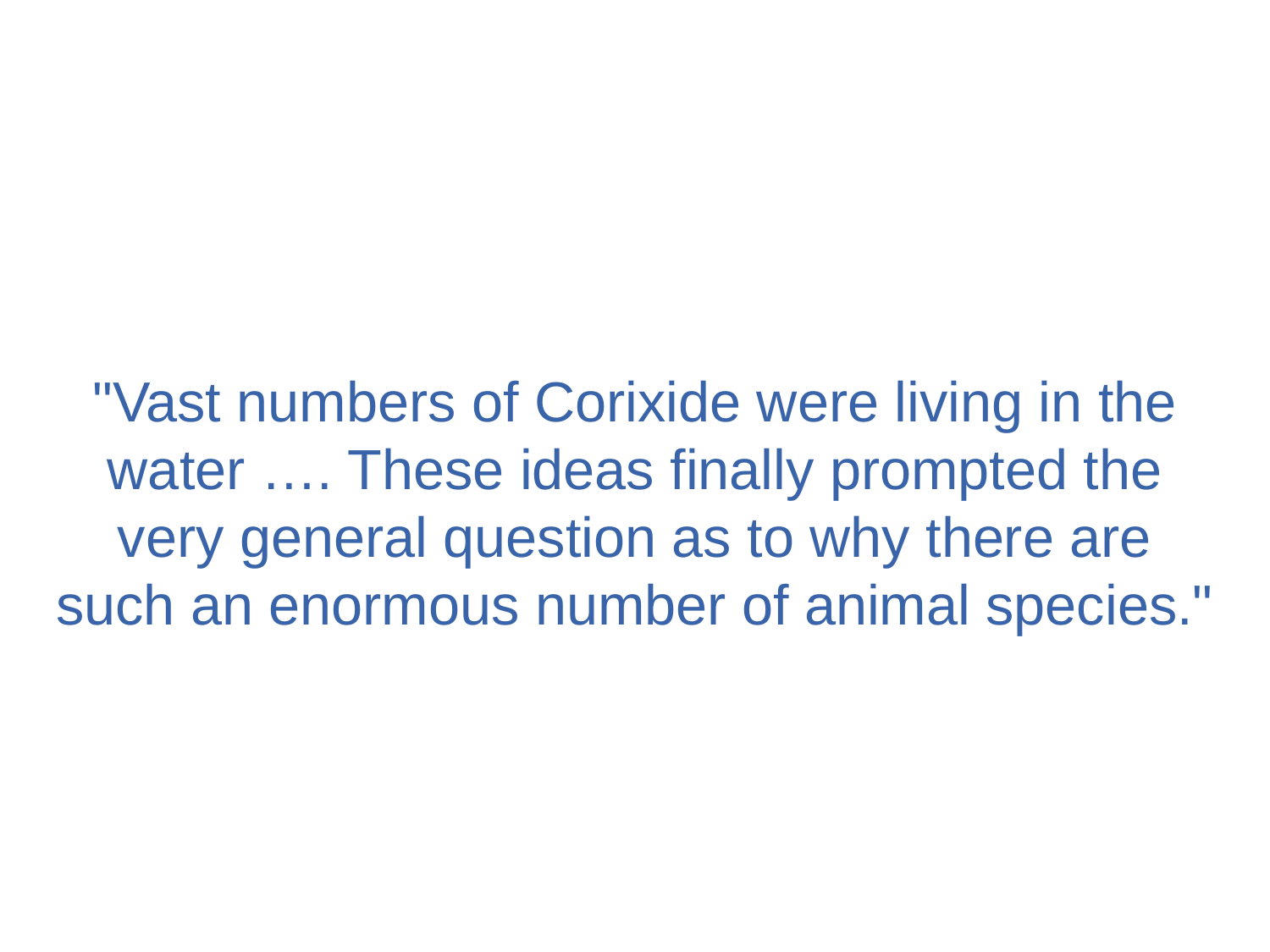

"Vast numbers of Corixide were living in the water …. These ideas finally prompted the very general question as to why there are such an enormous number of animal species."